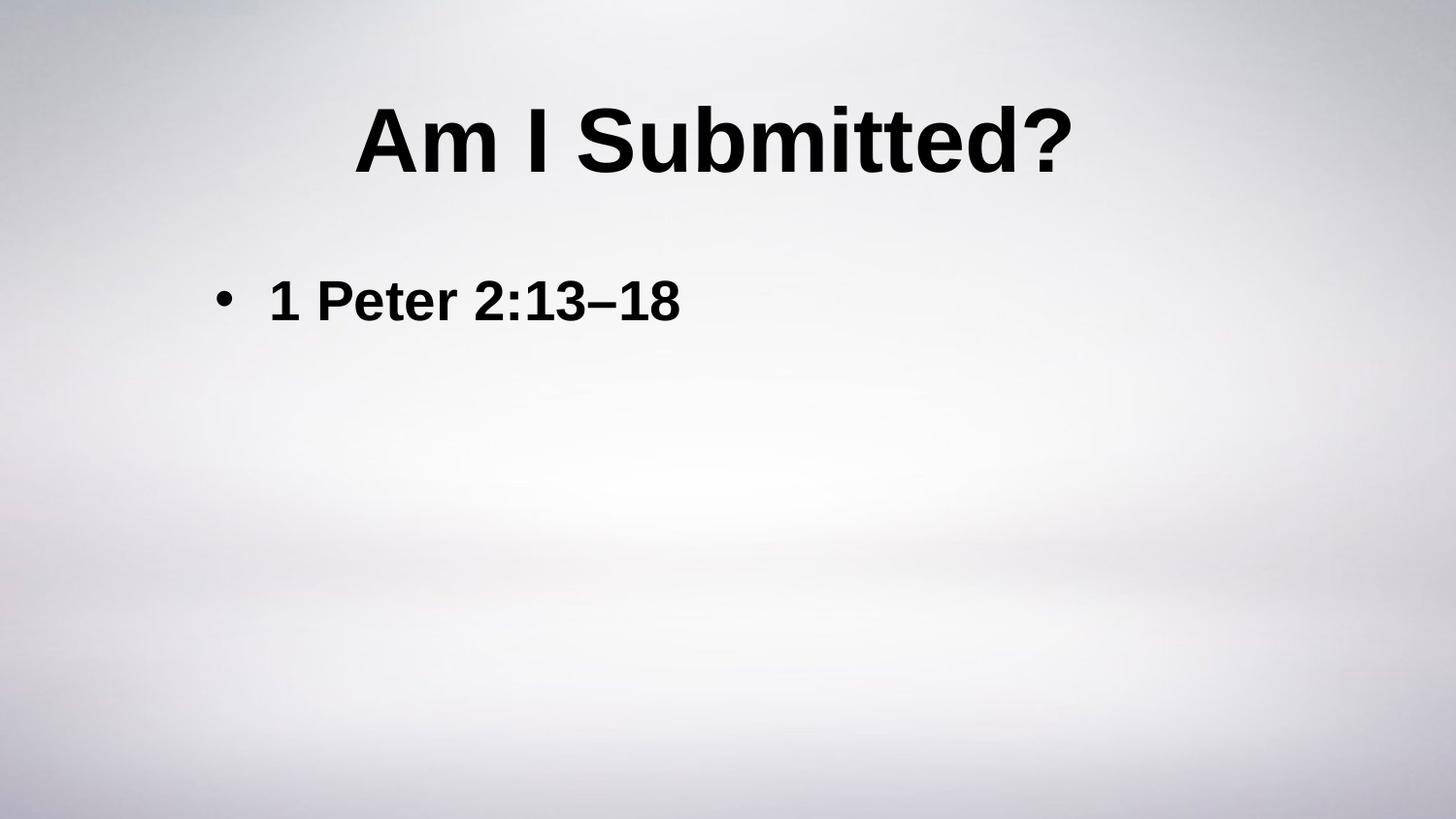

# Am I Submitted?
1 Peter 2:13–18